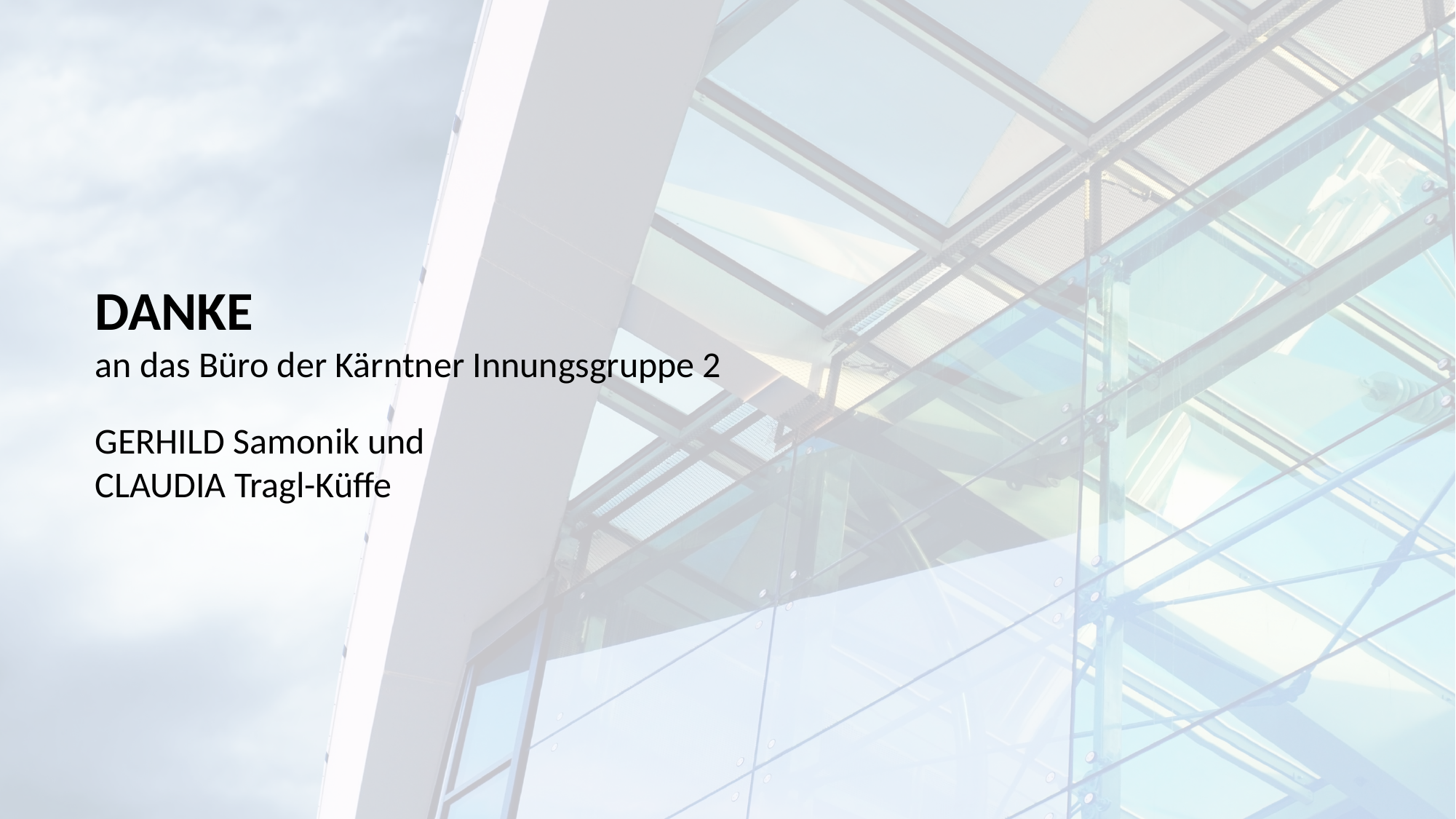

DANKE
an das Büro der Kärntner Innungsgruppe 2

GERHILD Samonik und
CLAUDIA Tragl-Küffe